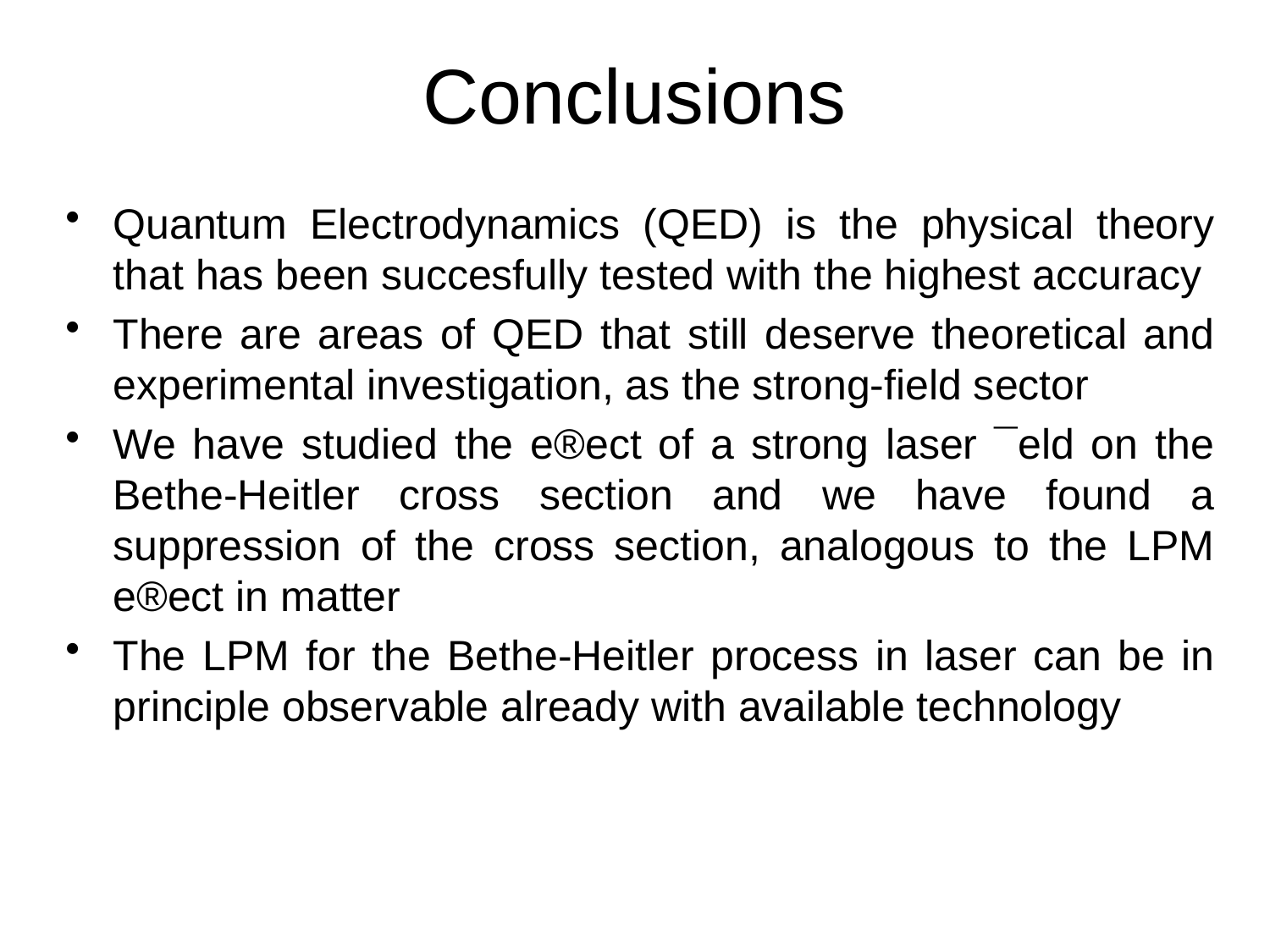

# Conclusions
Quantum Electrodynamics (QED) is the physical theory that has been succesfully tested with the highest accuracy
There are areas of QED that still deserve theoretical and experimental investigation, as the strong-field sector
We have studied the e®ect of a strong laser ¯eld on the Bethe-Heitler cross section and we have found a suppression of the cross section, analogous to the LPM e®ect in matter
The LPM for the Bethe-Heitler process in laser can be in principle observable already with available technology